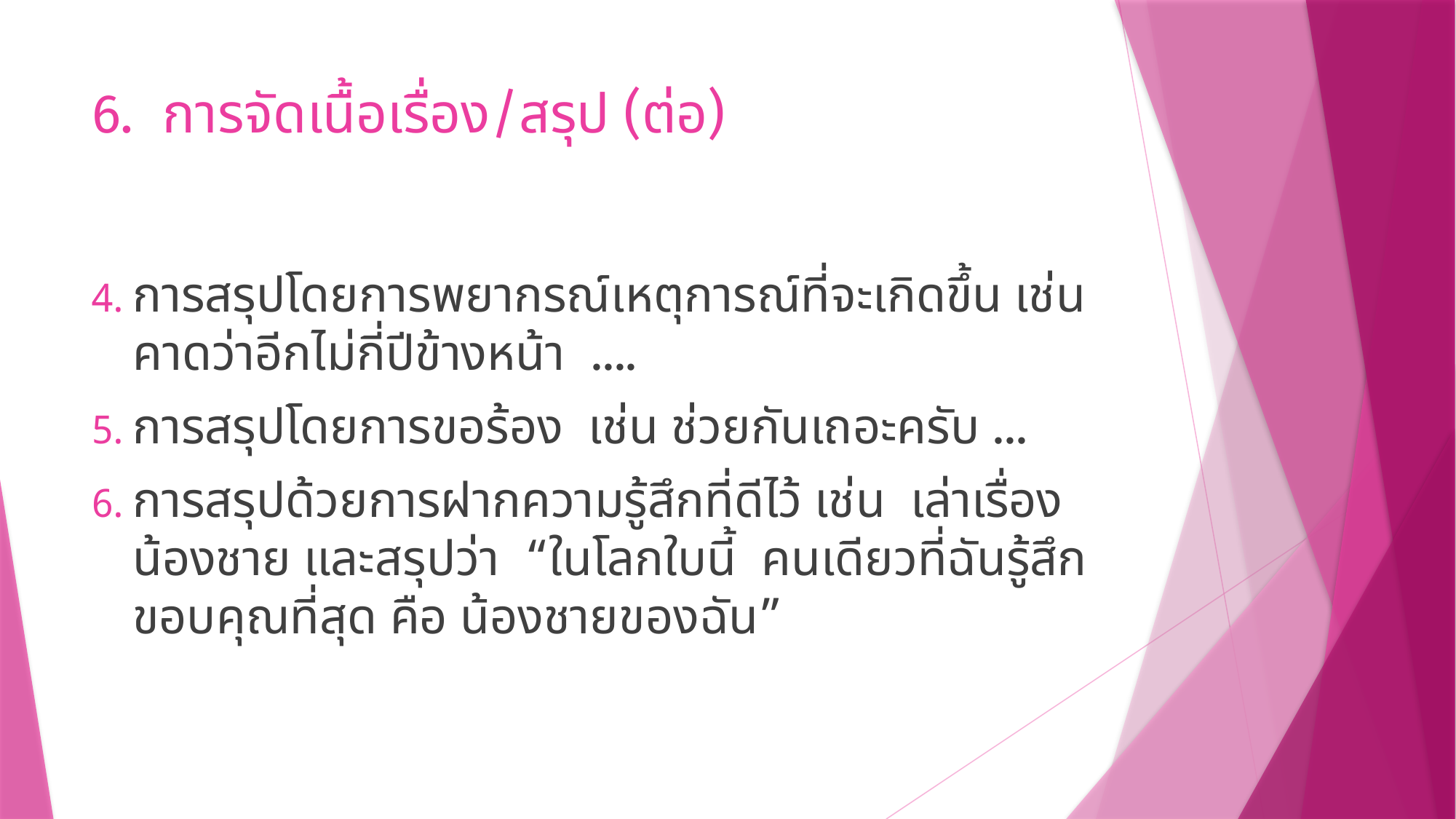

# 6.  การจัดเนื้อเรื่อง/สรุป (ต่อ)
การสรุปโดยการพยากรณ์เหตุการณ์ที่จะเกิดขึ้น เช่น คาดว่าอีกไม่กี่ปีข้างหน้า  ....
การสรุปโดยการขอร้อง  เช่น ช่วยกันเถอะครับ ...
การสรุปด้วยการฝากความรู้สึกที่ดีไว้ เช่น  เล่าเรื่องน้องชาย และสรุปว่า  “ในโลกใบนี้  คนเดียวที่ฉันรู้สึกขอบคุณที่สุด คือ น้องชายของฉัน”